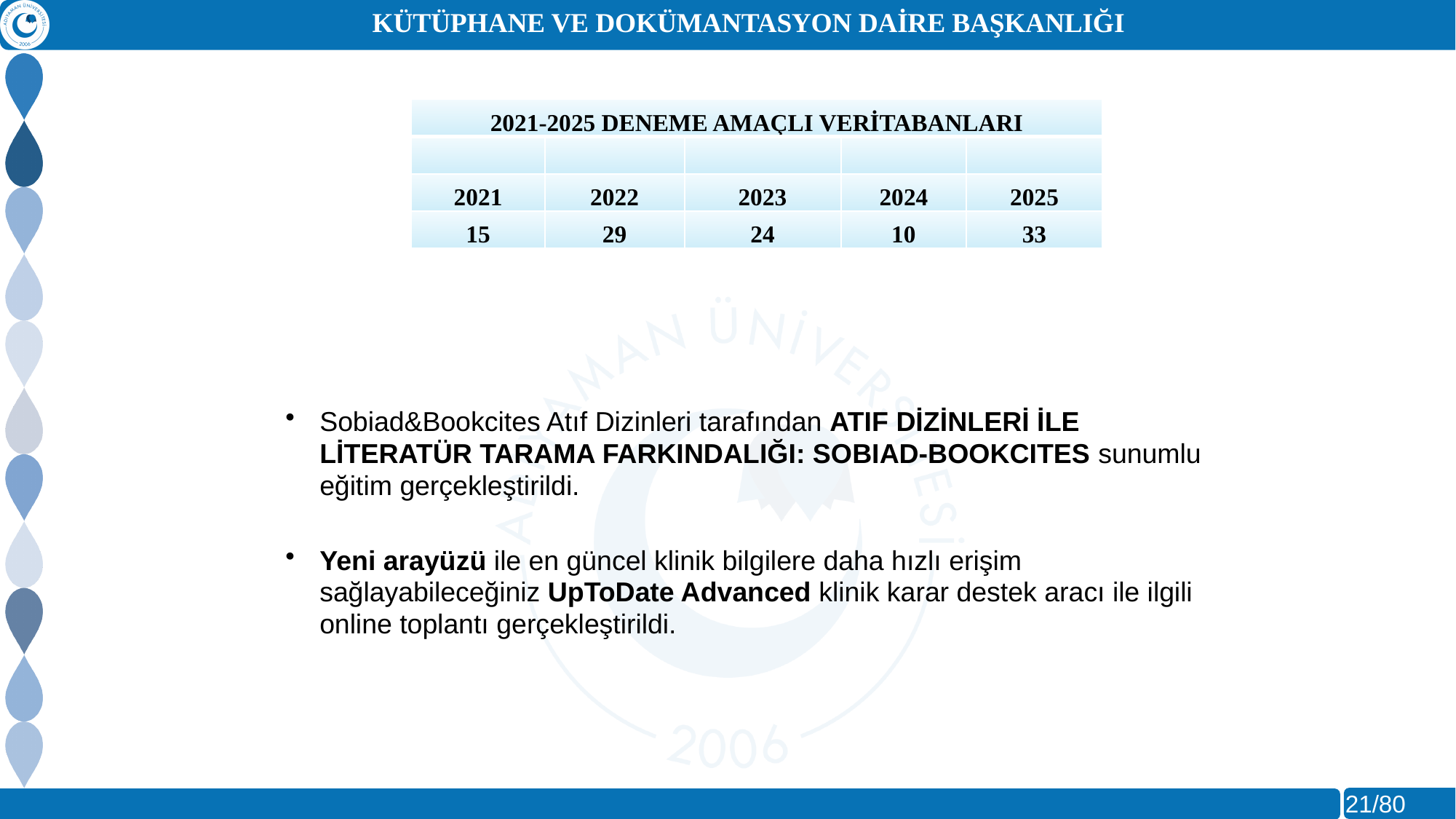

Kütüphane ve Dokümantasyon Daire Başkanlığı
| 2021-2025 DENEME AMAÇLI VERİTABANLARI |  |  |  |  |
| --- | --- | --- | --- | --- |
|  |  |  |  |  |
| 2021 | 2022 | 2023 | 2024 | 2025 |
| 15 | 29 | 24 | 10 | 33 |

Sobiad&Bookcites Atıf Dizinleri tarafından ATIF DİZİNLERİ İLE LİTERATÜR TARAMA FARKINDALIĞI: SOBIAD-BOOKCITES sunumlu eğitim gerçekleştirildi.

Yeni arayüzü ile en güncel klinik bilgilere daha hızlı erişim sağlayabileceğiniz UpToDate Advanced klinik karar destek aracı ile ilgili online toplantı gerçekleştirildi.